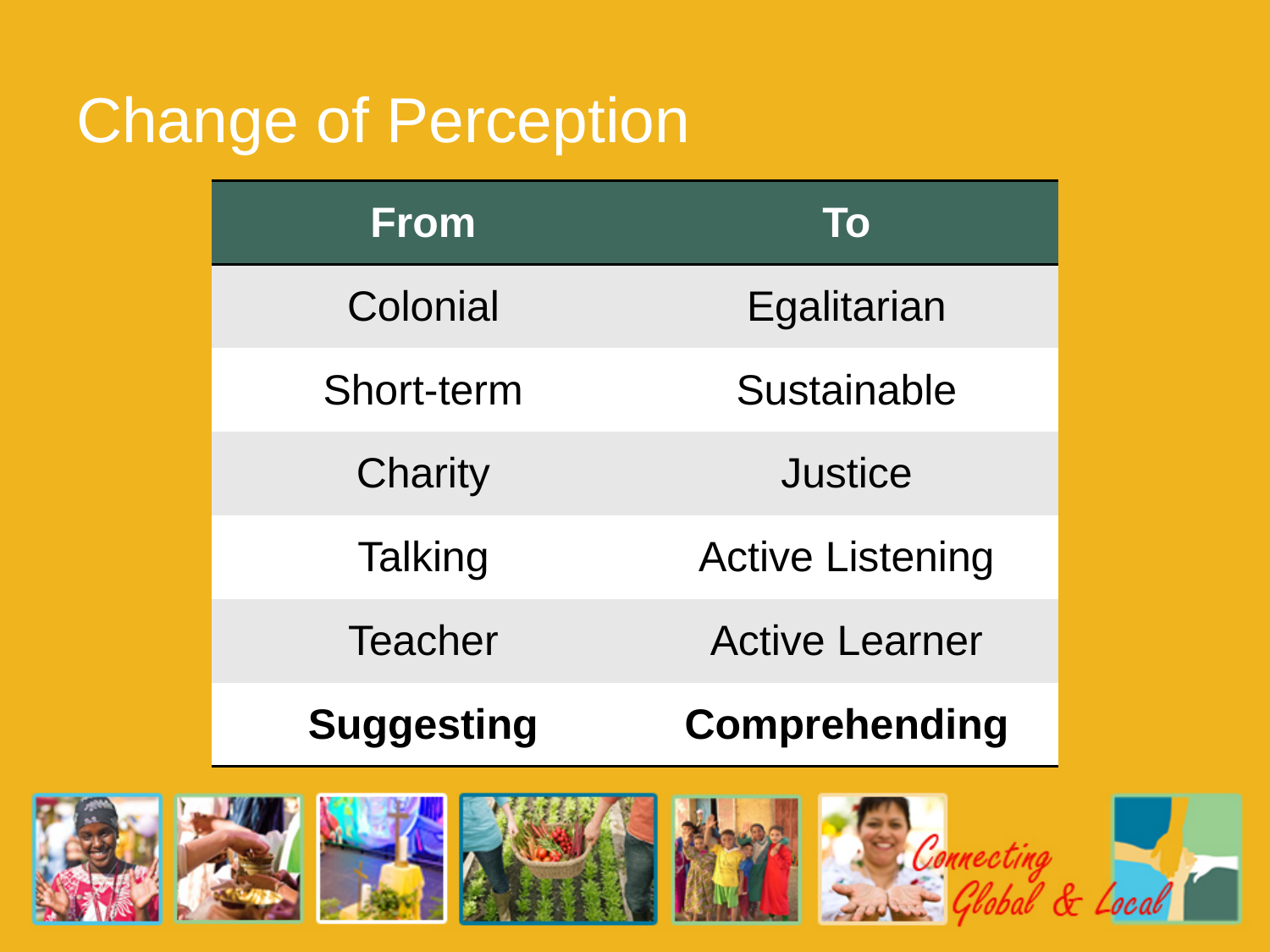

# Change of Perception
| From | To |
| --- | --- |
| Colonial | Egalitarian |
| Short-term | Sustainable |
| Charity | Justice |
| Talking | Active Listening |
| Teacher | Active Learner |
| Suggesting | Comprehending |